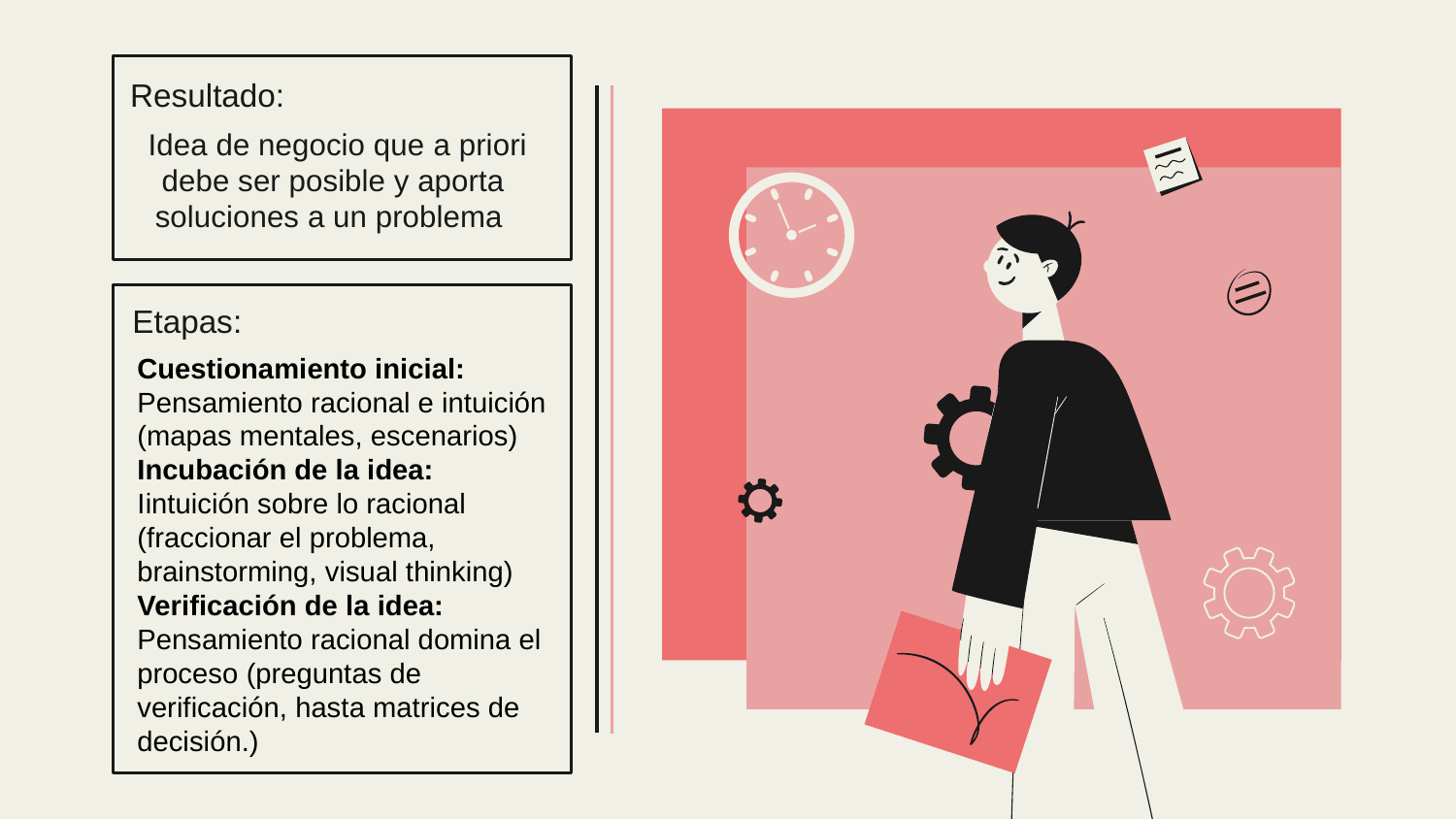

Resultado:
 Idea de negocio que a priori debe ser posible y aporta soluciones a un problema

Etapas:

Cuestionamiento inicial: Pensamiento racional e intuición (mapas mentales, escenarios)
Incubación de la idea:
Iintuición sobre lo racional (fraccionar el problema, brainstorming, visual thinking)
Verificación de la idea: Pensamiento racional domina el proceso (preguntas de verificación, hasta matrices de decisión.)